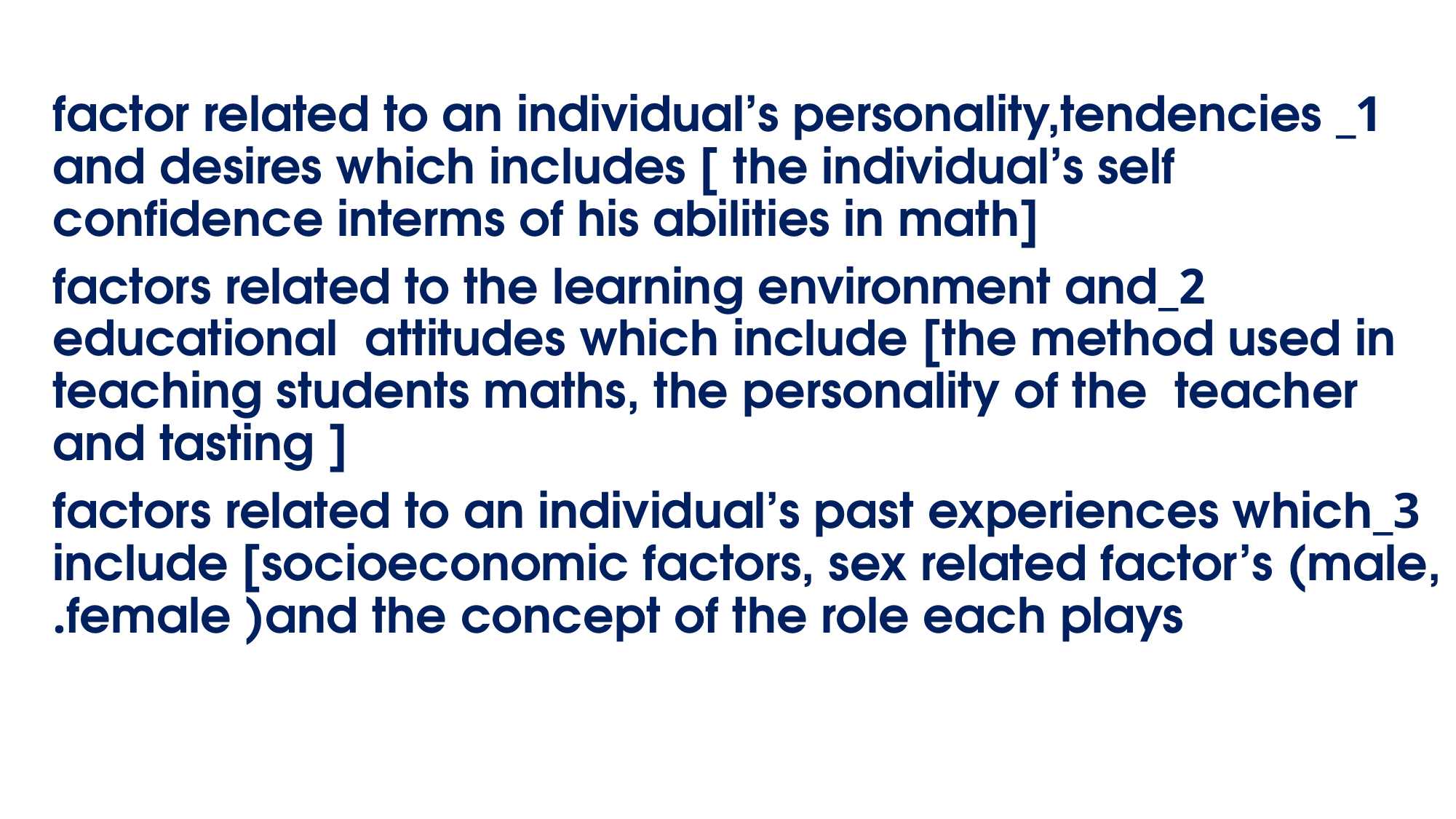

#
1_ factor related to an individual’s personality,tendencies and desires which includes [ the individual’s self confidence interms of his abilities in math]
2_factors related to the learning environment and educational  attitudes which include [the method used in  teaching students maths, the personality of the  teacher and tasting ]
3_factors related to an individual’s past experiences which include [socioeconomic factors, sex related factor’s (male, female )and the concept of the role each plays.